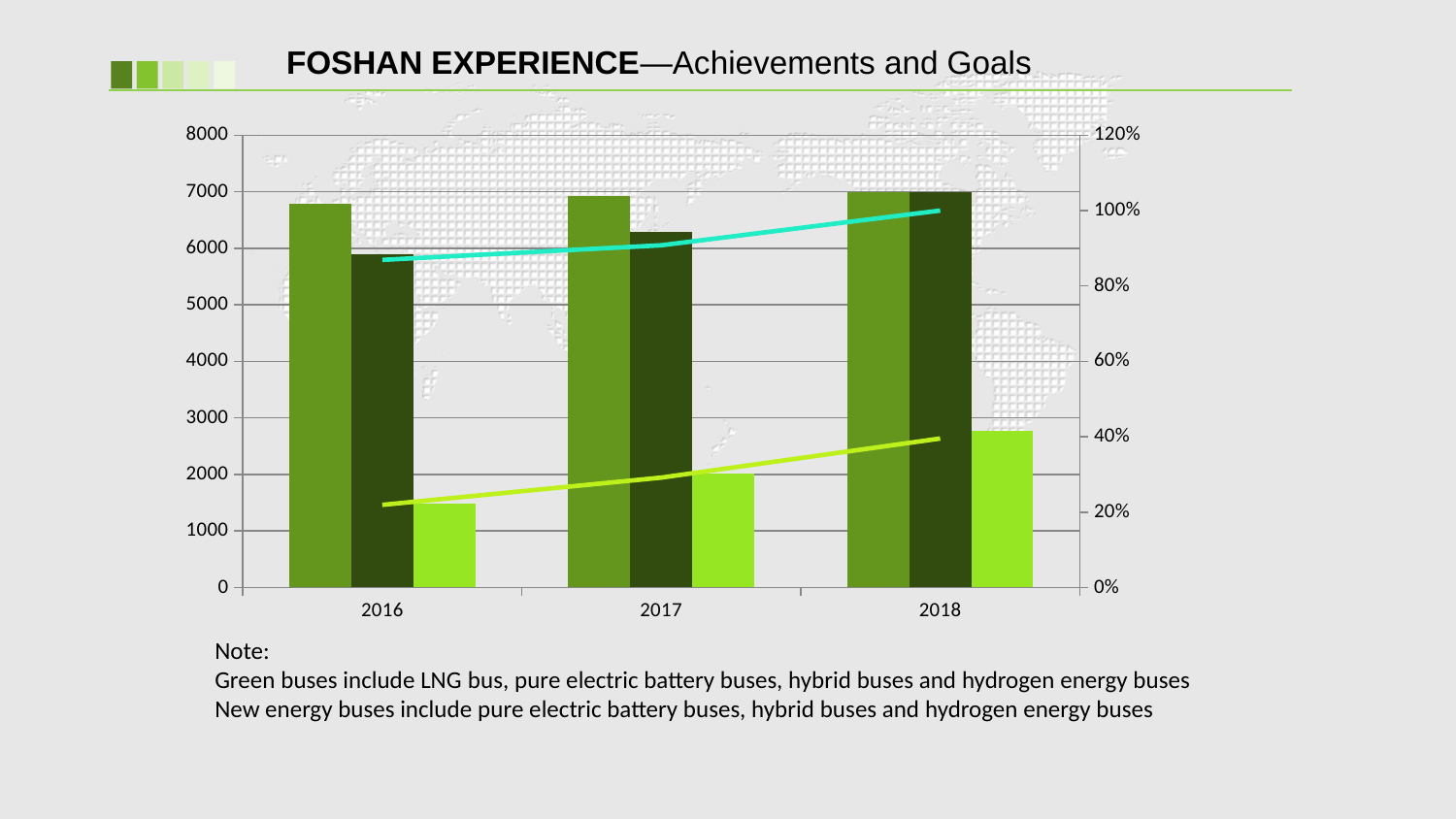

FOSHAN EXPERIENCE—Achievements and Goals

### Chart

| Category | num. of buses | num. of green buses | num. of new energy buses | proportion of green buses | proportion of new energy buses |
|---|---|---|---|---|---|
| 2016 | 6790.0 | 5902.0 | 1489.0 | 0.8692194403534613 | 0.21929307805596476 |
| 2017 | 6920.0 | 6283.0 | 2018.0 | 0.9079479768786127 | 0.29161849710982696 |
| 2018 | 6989.0 | 6989.0 | 2763.0 | 1.0 | 0.3953355272571185 |
Note:
Green buses include LNG bus, pure electric battery buses, hybrid buses and hydrogen energy buses
New energy buses include pure electric battery buses, hybrid buses and hydrogen energy buses